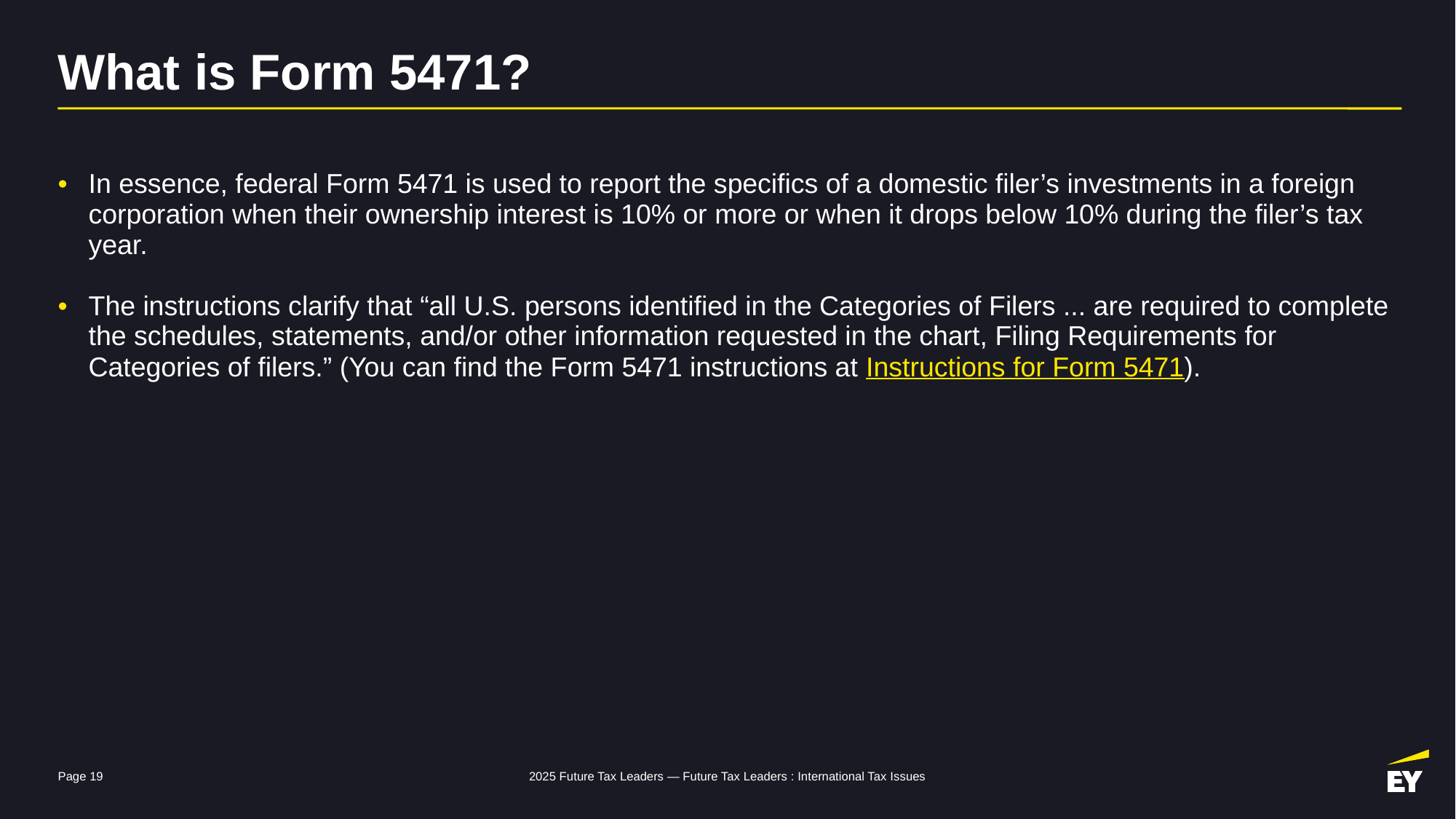

# What is Form 5471?
In essence, federal Form 5471 is used to report the specifics of a domestic filer’s investments in a foreign corporation when their ownership interest is 10% or more or when it drops below 10% during the filer’s tax year.
The instructions clarify that “all U.S. persons identified in the Categories of Filers ... are required to complete the schedules, statements, and/or other information requested in the chart, Filing Requirements for Categories of filers.” (You can find the Form 5471 instructions at Instructions for Form 5471).
Page 19